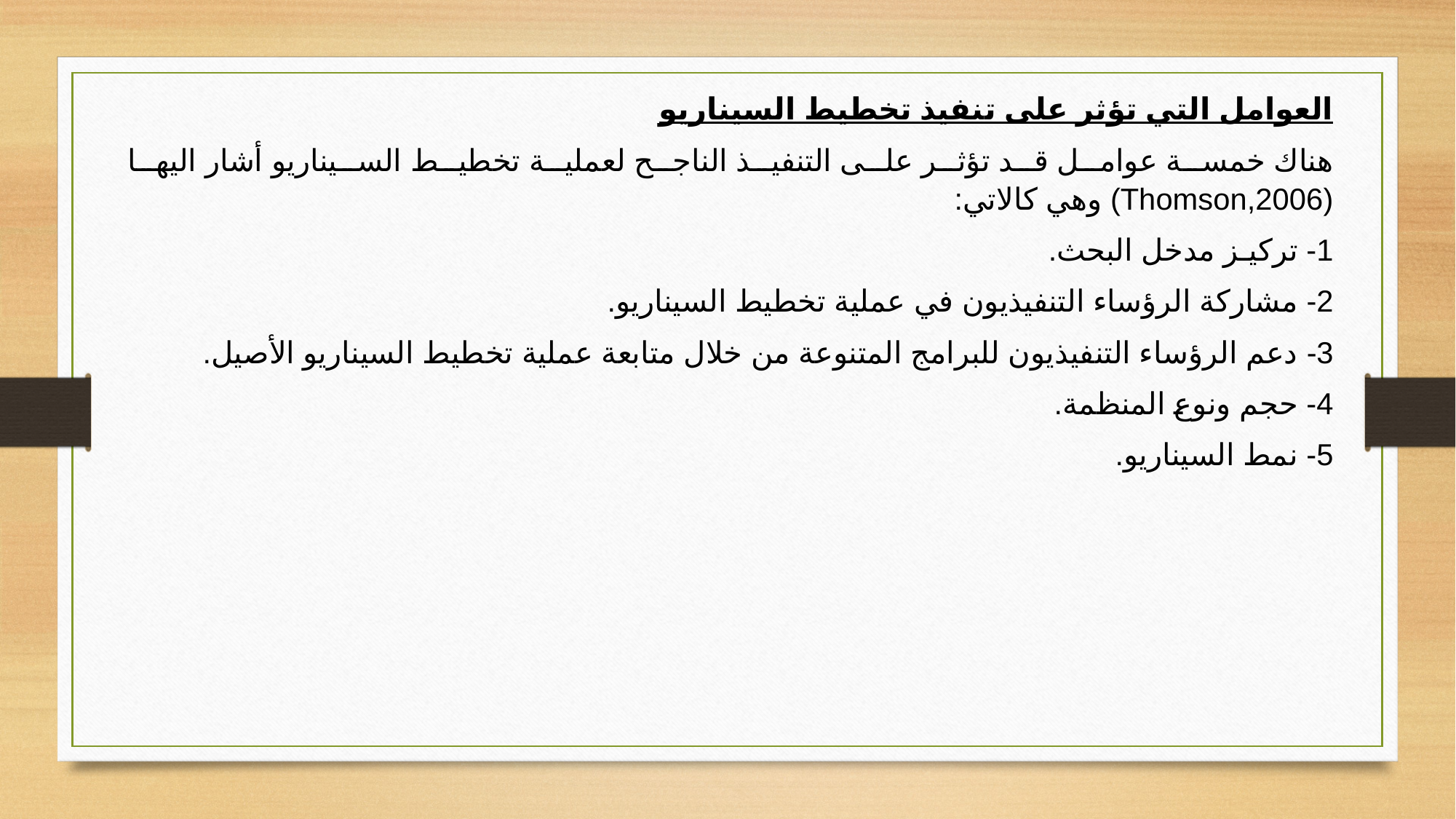

العوامل التي تؤثر على تنفيذ تخطيط السيناريو
هناك خمسة عوامل قد تؤثر على التنفيذ الناجح لعملية تخطيط السيناريو أشار اليها (Thomson,2006) وهي كالاتي:
1- تركيـز مدخل البحث.
2- مشاركة الرؤساء التنفيذيون في عملية تخطيط السيناريو.
3- دعم الرؤساء التنفيذيون للبرامج المتنوعة من خلال متابعة عملية تخطيط السيناريو الأصيل.
4- حجم ونوع المنظمة.
5- نمط السيناريو.